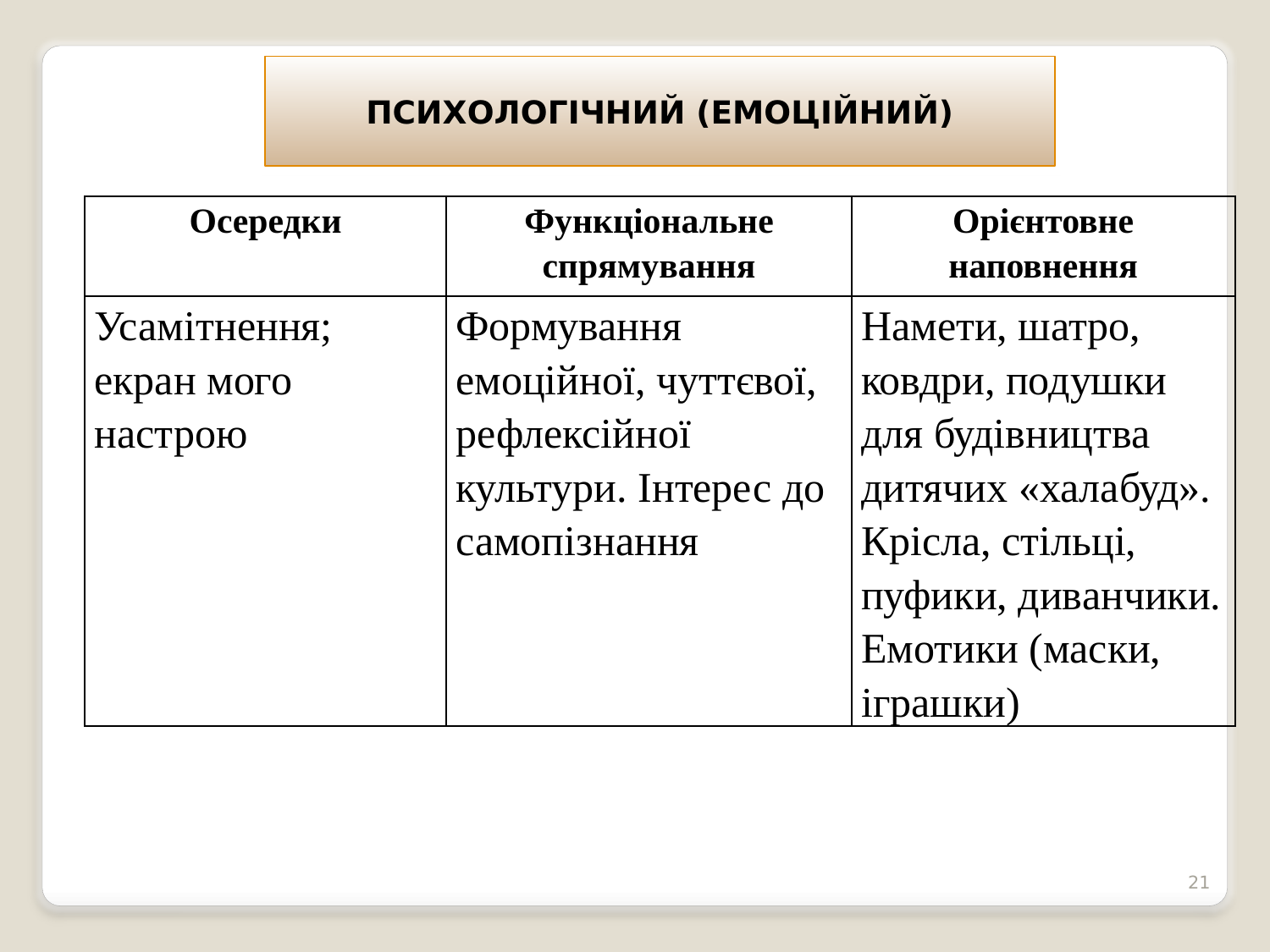

ПСИХОЛОГІЧНИЙ (ЕМОЦІЙНИЙ)
| Осередки | Функціональне спрямування | Орієнтовне наповнення |
| --- | --- | --- |
| Усамітнення; екран мого настрою | Формування емоційної, чуттєвої, рефлексійної культури. Інтерес до самопізнання | Намети, шатро, ковдри, подушки для будівництва дитячих «халабуд». Крісла, стільці, пуфики, диванчики. Емотики (маски, іграшки) |
21